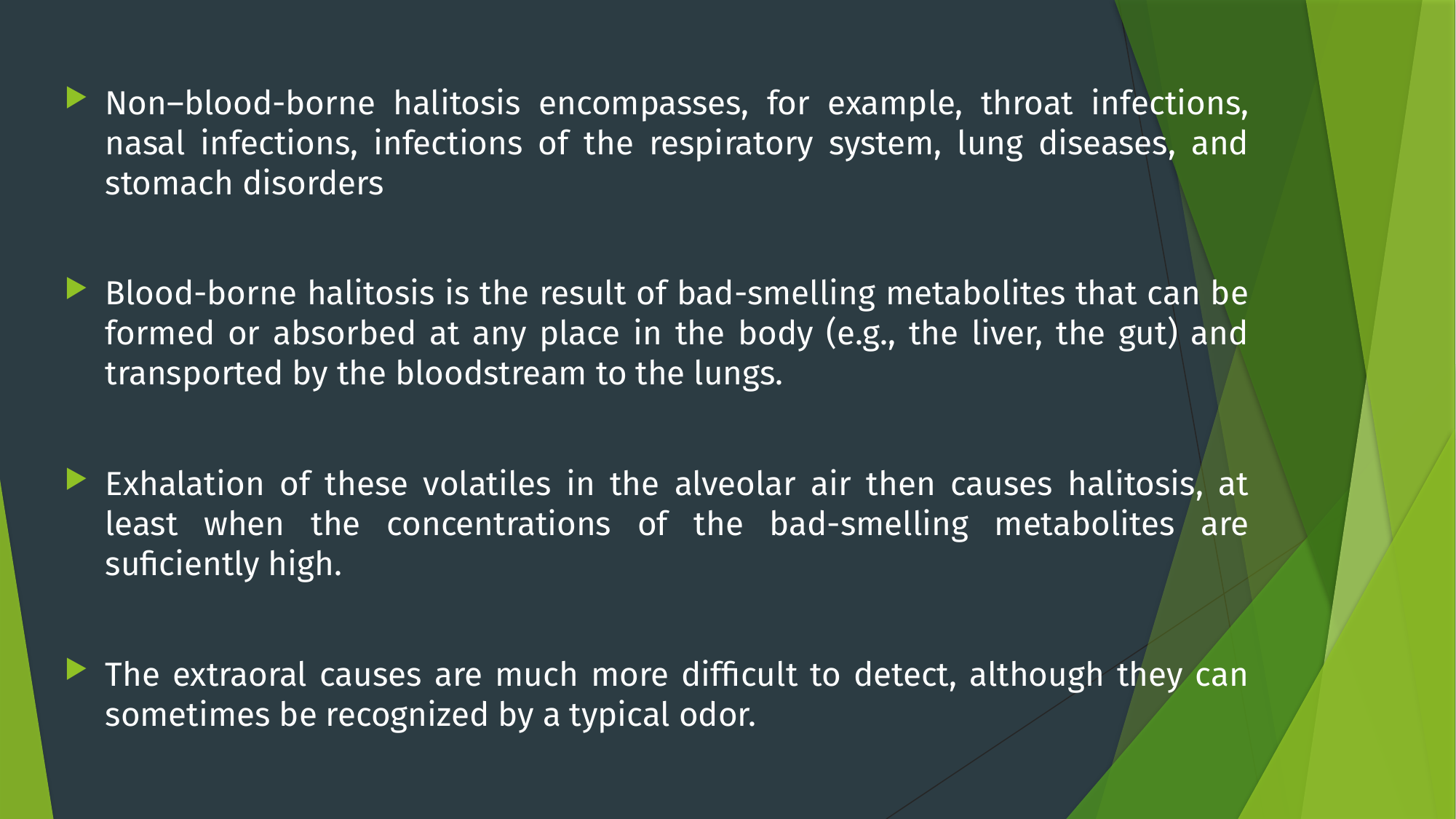

Non–blood-borne halitosis encompasses, for example, throat infections, nasal infections, infections of the respiratory system, lung diseases, and stomach disorders

Blood-borne halitosis is the result of bad-smelling metabolites that can be formed or absorbed at any place in the body (e.g., the liver, the gut) and transported by the bloodstream to the lungs.

Exhalation of these volatiles in the alveolar air then causes halitosis, at least when the concentrations of the bad-smelling metabolites are suficiently high.

The extraoral causes are much more difficult to detect, although they can sometimes be recognized by a typical odor.